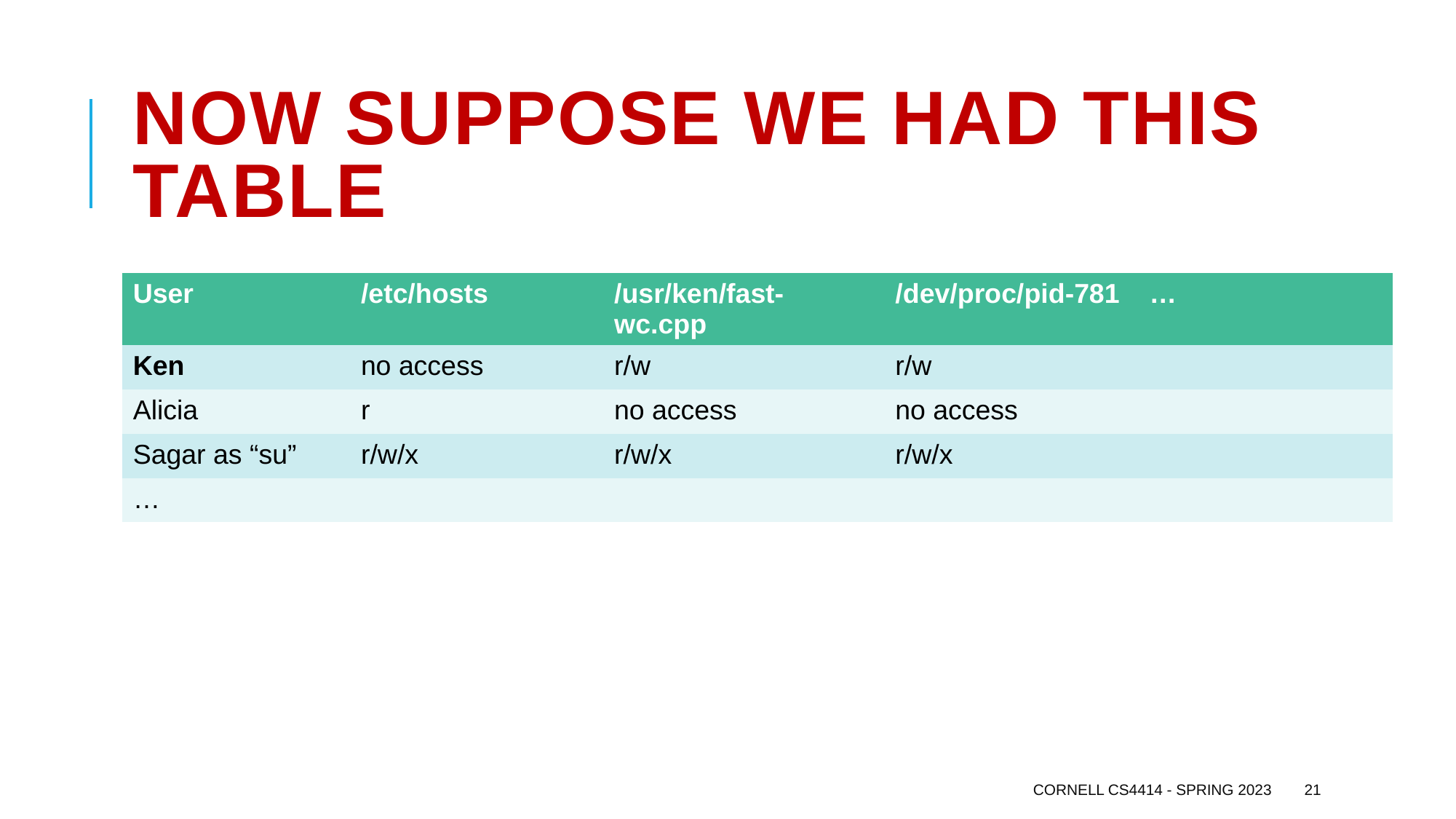

# Now suppose we had this table
| User | /etc/hosts | /usr/ken/fast-wc.cpp | /dev/proc/pid-781 | … |
| --- | --- | --- | --- | --- |
| Ken | no access | r/w | r/w |  |
| Alicia | r | no access | no access |  |
| Sagar as “su” | r/w/x | r/w/x | r/w/x |  |
| … |  |  |  |  |
Cornell CS4414 - Spring 2023
21